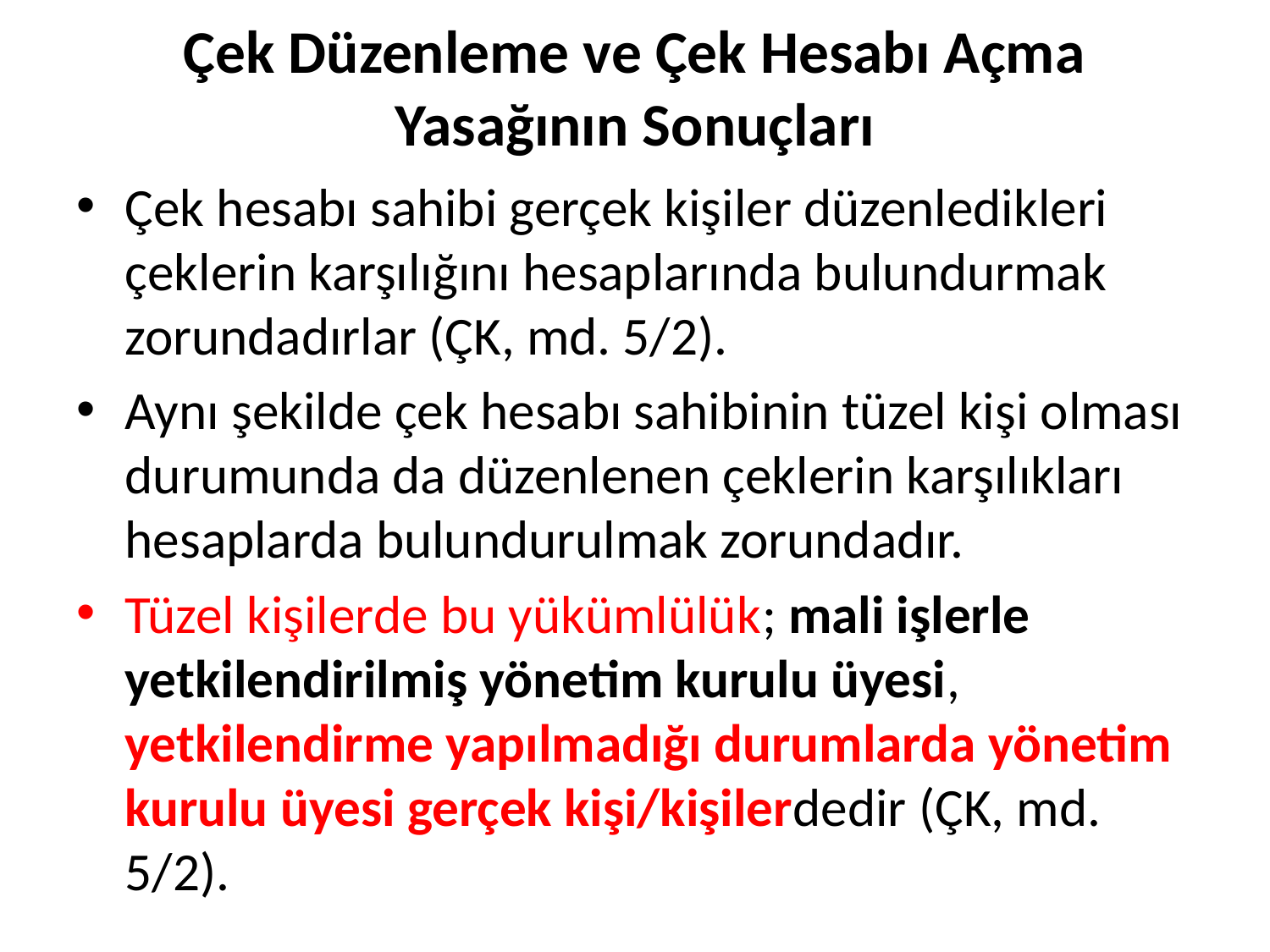

# Çek Düzenleme ve Çek Hesabı Açma Yasağının Sonuçları
Çek hesabı sahibi gerçek kişiler düzenledikleri çeklerin karşılığını hesaplarında bulundurmak zorundadırlar (ÇK, md. 5/2).
Aynı şekilde çek hesabı sahibinin tüzel kişi olması durumunda da düzenlenen çeklerin karşılıkları hesaplarda bulundurulmak zorundadır.
Tüzel kişilerde bu yükümlülük; mali işlerle yetkilendirilmiş yönetim kurulu üyesi, yetkilendirme yapılmadığı durumlarda yönetim kurulu üyesi gerçek kişi/kişilerdedir (ÇK, md. 5/2).